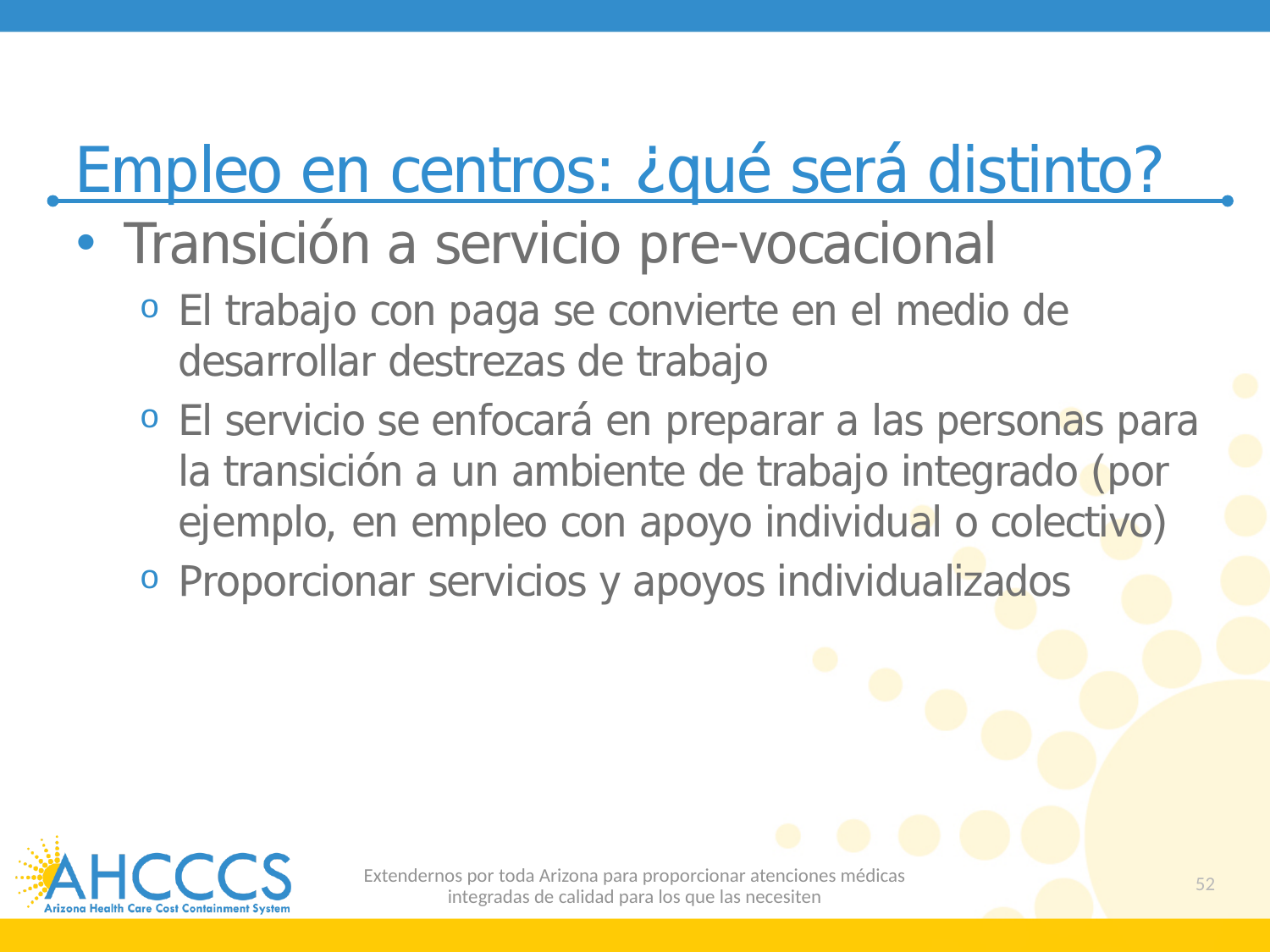

# Empleo en centros: ¿qué será distinto?
Transición a servicio pre-vocacional
El trabajo con paga se convierte en el medio de desarrollar destrezas de trabajo
El servicio se enfocará en preparar a las personas para la transición a un ambiente de trabajo integrado (por ejemplo, en empleo con apoyo individual o colectivo)
Proporcionar servicios y apoyos individualizados
Extendernos por toda Arizona para proporcionar atenciones médicas
integradas de calidad para los que las necesiten
52